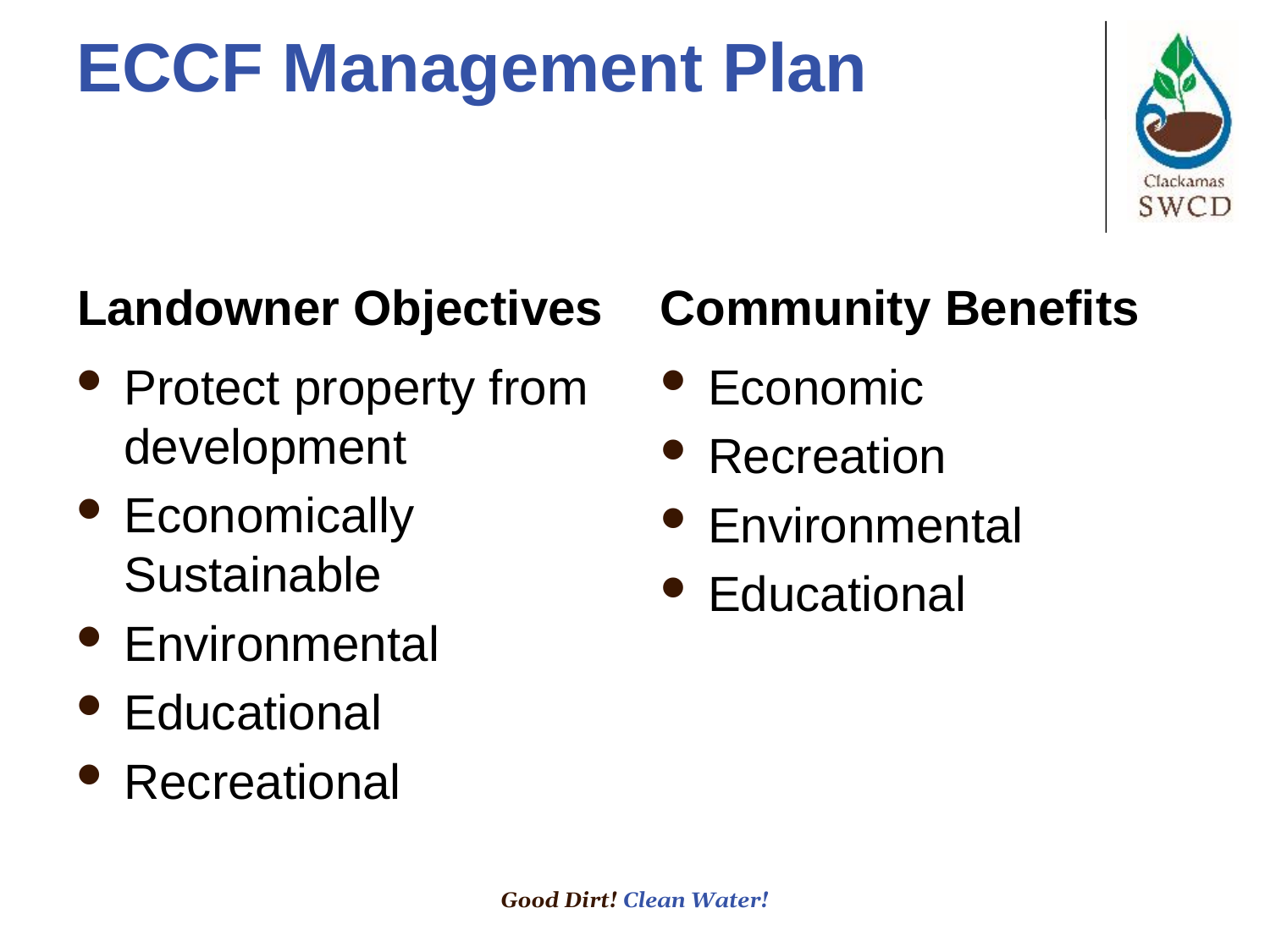

# ECCF Management Plan
Landowner Objectives
Community Benefits
Protect property from development
Economically Sustainable
Environmental
Educational
Recreational

Economic
Recreation
Environmental
Educational

Good Dirt! Clean Water!